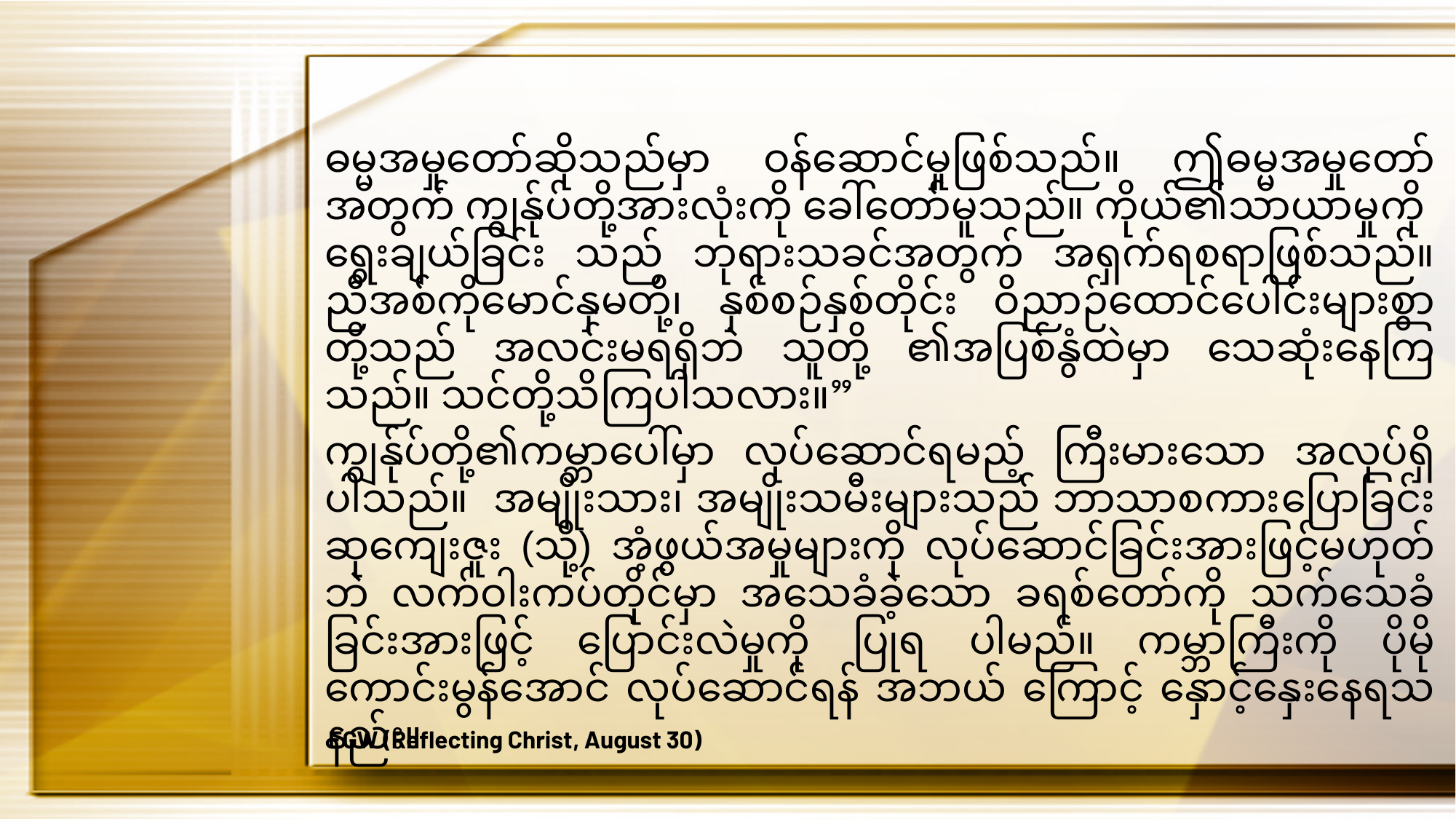

ဓမ္မအမှုတော်ဆိုသည်မှာ ဝန်ဆောင်မှုဖြစ်သည်။ ဤဓမ္မအမှုတော်အတွက် ကျွန်ုပ်တို့အားလုံးကို ခေါ်တော်မူသည်။ ကိုယ်၏သာယာမှုကို  ရွေးချယ်ခြင်း သည် ဘုရားသခင်အတွက် အရှက်ရစရာဖြစ်သည်။ ညီအစ်ကိုမောင်နှမတို့၊ နှစ်စဉ်နှစ်တိုင်း ဝိညာဉ်ထောင်ပေါင်းများစွာတို့သည် အလင်းမရရှိဘဲ သူတို့ ၏အပြစ်နွံထဲမှာ သေဆုံးနေကြသည်။ သင်တို့သိကြပါသလား။”
ကျွန်ုပ်တို့၏ကမ္ဘာပေါ်မှာ လုပ်ဆောင်ရမည့် ကြီးမားသော အလုပ်ရှိပါသည်။  အမျိုးသား၊ အမျိုးသမီးများသည် ဘာသာစကားပြောခြင်းဆုကျေးဇူး (သို့) အံ့ဖွယ်အမှုများကို လုပ်ဆောင်ခြင်းအားဖြင့်မဟုတ်ဘဲ လက်ဝါးကပ်တိုင်မှာ အသေခံခဲ့သော ခရစ်တော်ကို သက်သေခံခြင်းအားဖြင့် ပြောင်းလဲမှုကို ပြုရ ပါမည်။ ကမ္ဘာကြီးကို ပိုမိုကောင်းမွန်အောင် လုပ်ဆောင်ရန် အဘယ် ကြောင့် နှောင့်နှေးနေရသနည်း။

EGW (Reflecting Christ, August 30)